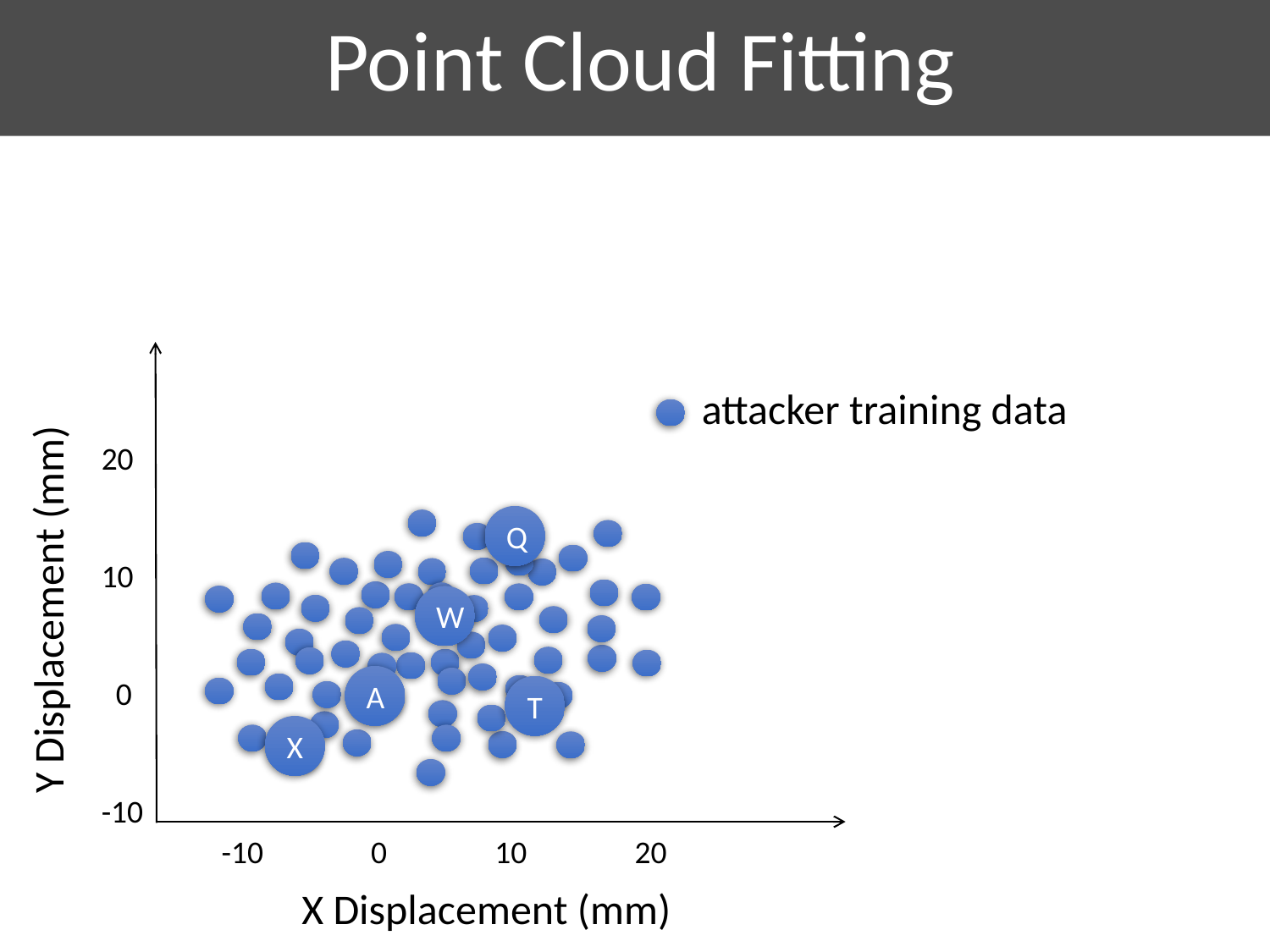

Point Cloud Fitting
20
Y Displacement (mm)
10
  0
-10
-10               0               10               20
X Displacement (mm)
attacker training data

Q

W

A

T

X